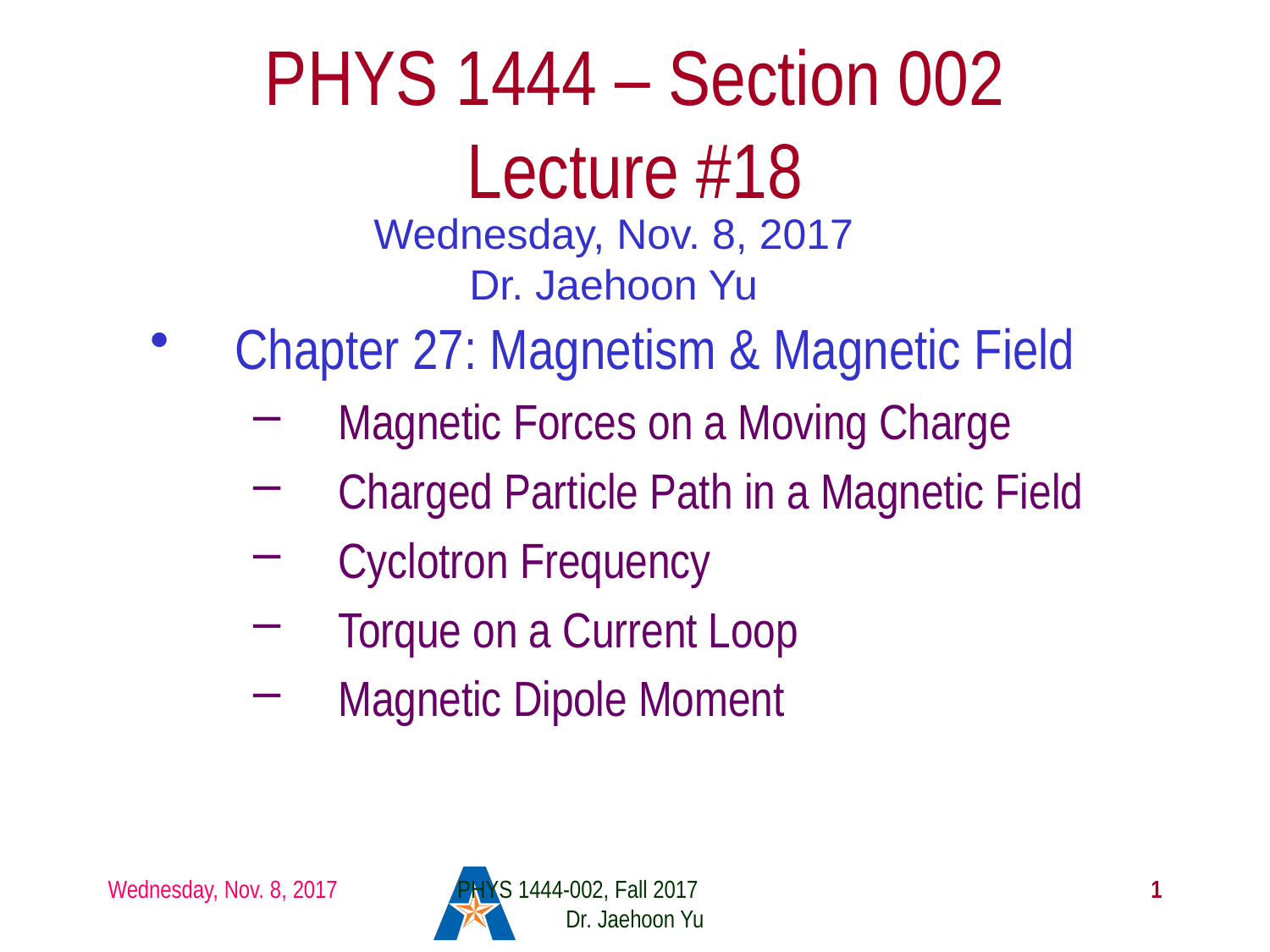

# PHYS 1444 – Section 002 Lecture #18
Wednesday, Nov. 8, 2017
Dr. Jaehoon Yu
Chapter 27: Magnetism & Magnetic Field
Magnetic Forces on a Moving Charge
Charged Particle Path in a Magnetic Field
Cyclotron Frequency
Torque on a Current Loop
Magnetic Dipole Moment
Wednesday, Nov. 8, 2017
PHYS 1444-002, Fall 2017                     Dr. Jaehoon Yu
1